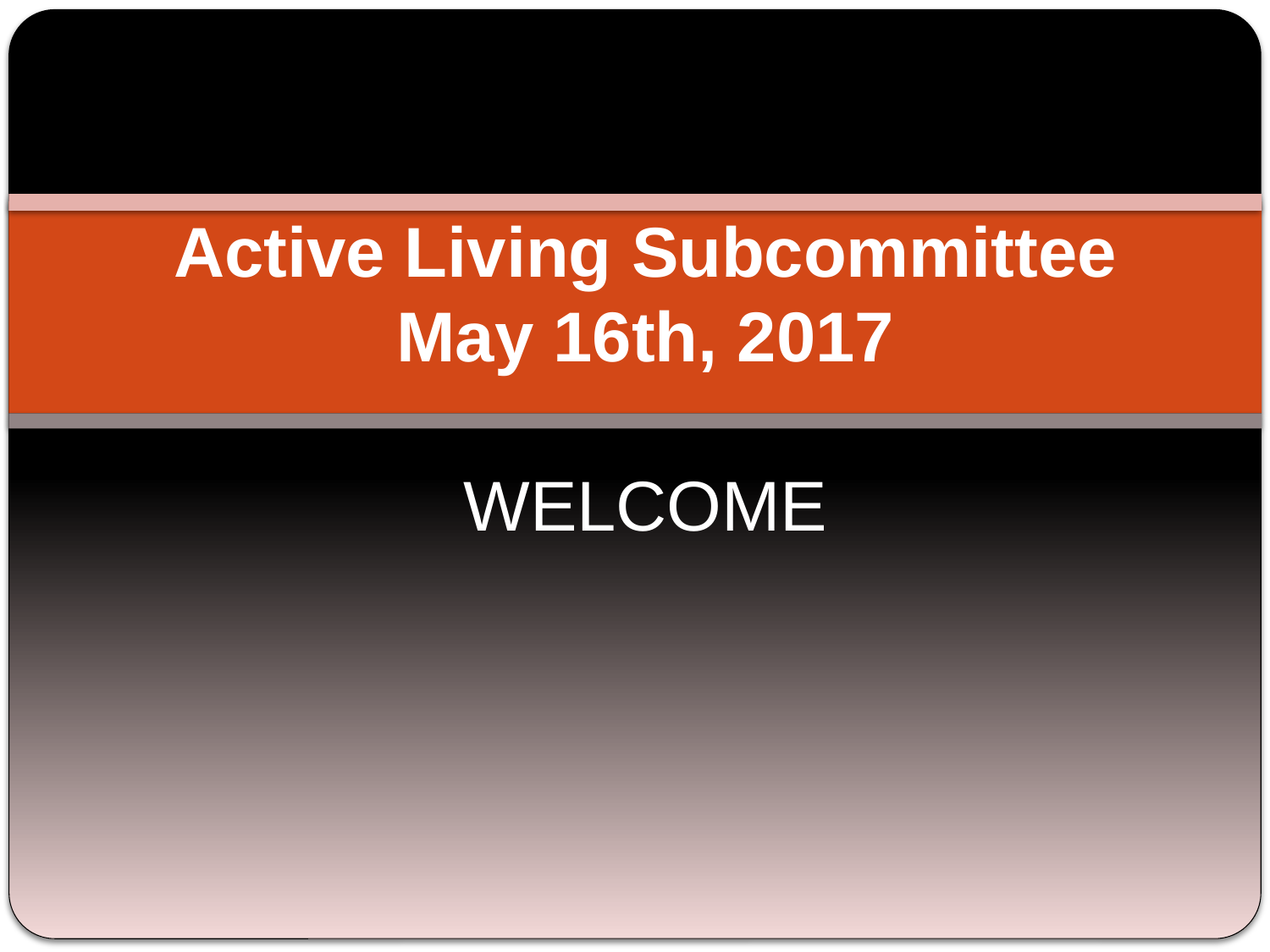

# Active Living Subcommittee May 16th, 2017 WELCOME